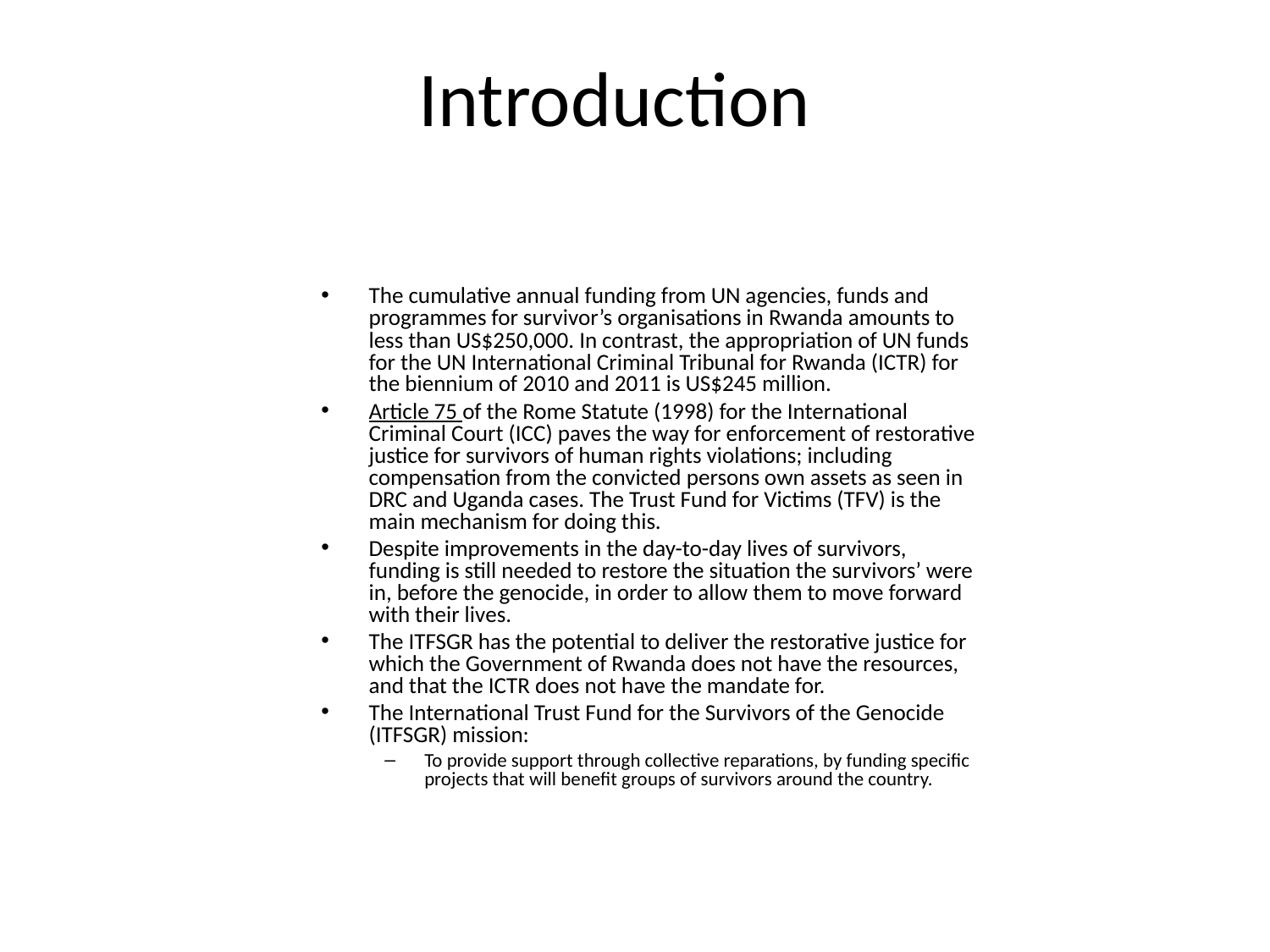

# Introduction

The cumulative annual funding from UN agencies, funds and programmes for survivor’s organisations in Rwanda amounts to less than US$250,000. In contrast, the appropriation of UN funds for the UN International Criminal Tribunal for Rwanda (ICTR) for the biennium of 2010 and 2011 is US$245 million.
Article 75 of the Rome Statute (1998) for the International Criminal Court (ICC) paves the way for enforcement of restorative justice for survivors of human rights violations; including compensation from the convicted persons own assets as seen in DRC and Uganda cases. The Trust Fund for Victims (TFV) is the main mechanism for doing this.
Despite improvements in the day-to-day lives of survivors, funding is still needed to restore the situation the survivors’ were in, before the genocide, in order to allow them to move forward with their lives.
The ITFSGR has the potential to deliver the restorative justice for which the Government of Rwanda does not have the resources, and that the ICTR does not have the mandate for.
The International Trust Fund for the Survivors of the Genocide (ITFSGR) mission:
To provide support through collective reparations, by funding specific projects that will benefit groups of survivors around the country.